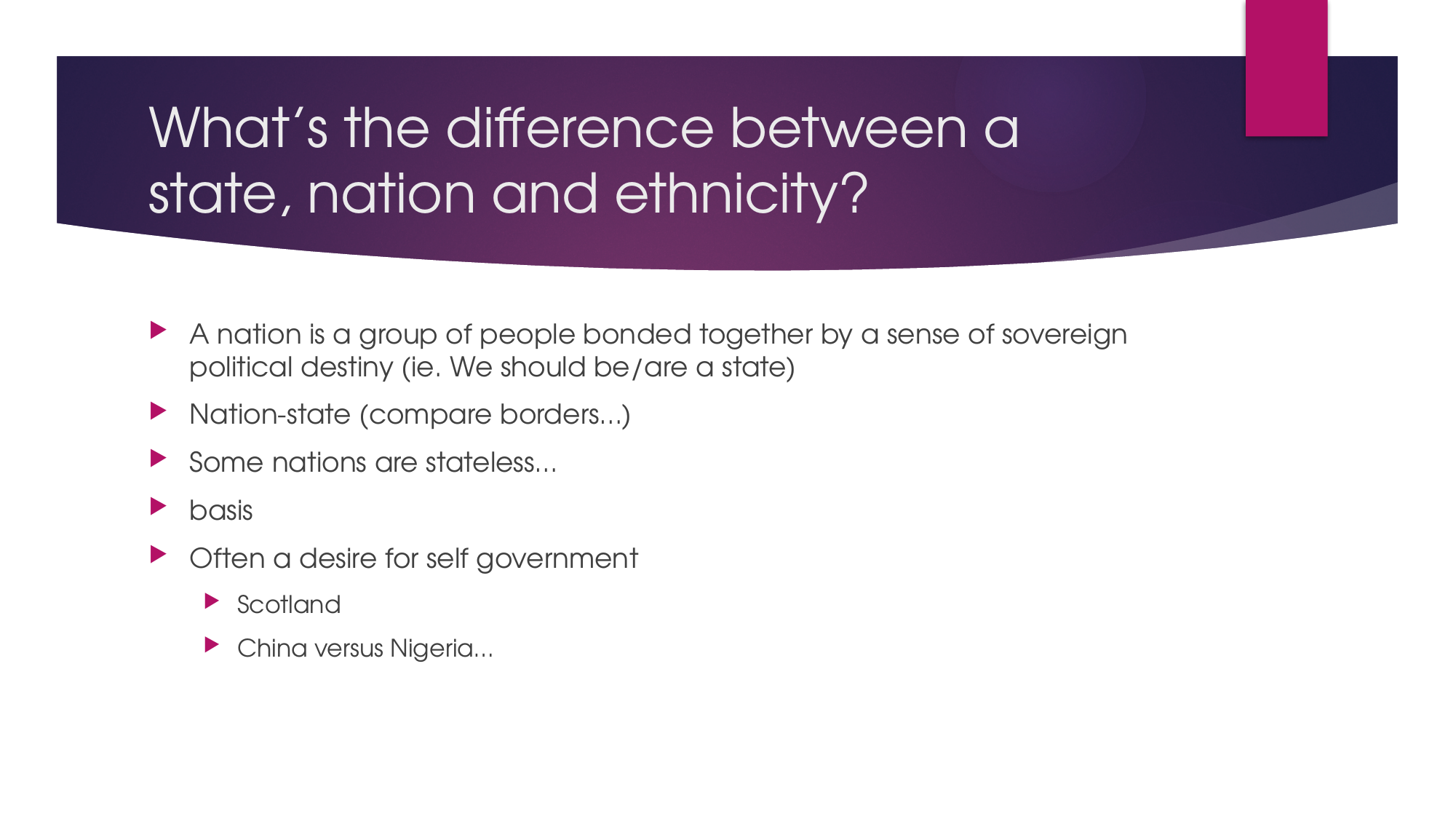

# What’s the difference between a state, nation and ethnicity?
A nation is a group of people bonded together by a sense of sovereign political destiny (ie. We should be/are a state)
Nation-state (compare borders…)
Some nations are stateless…
basis
Often a desire for self government
Scotland
China versus Nigeria…